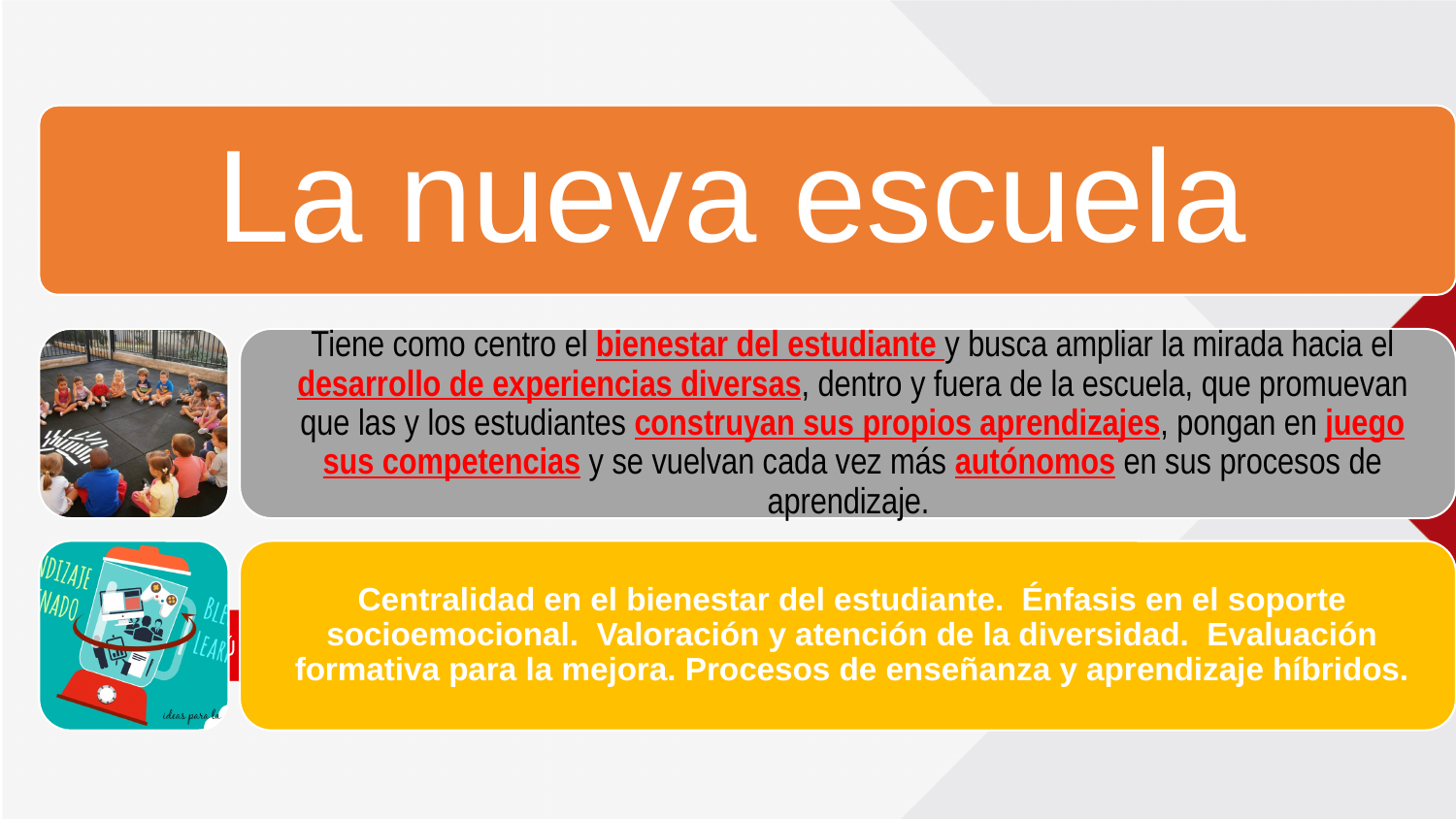

La nueva escuela
Tiene como centro el bienestar del estudiante y busca ampliar la mirada hacia el desarrollo de experiencias diversas, dentro y fuera de la escuela, que promuevan que las y los estudiantes construyan sus propios aprendizajes, pongan en juego sus competencias y se vuelvan cada vez más autónomos en sus procesos de aprendizaje.
Centralidad en el bienestar del estudiante.  Énfasis en el soporte socioemocional.  Valoración y atención de la diversidad.  Evaluación formativa para la mejora. Procesos de enseñanza y aprendizaje híbridos.